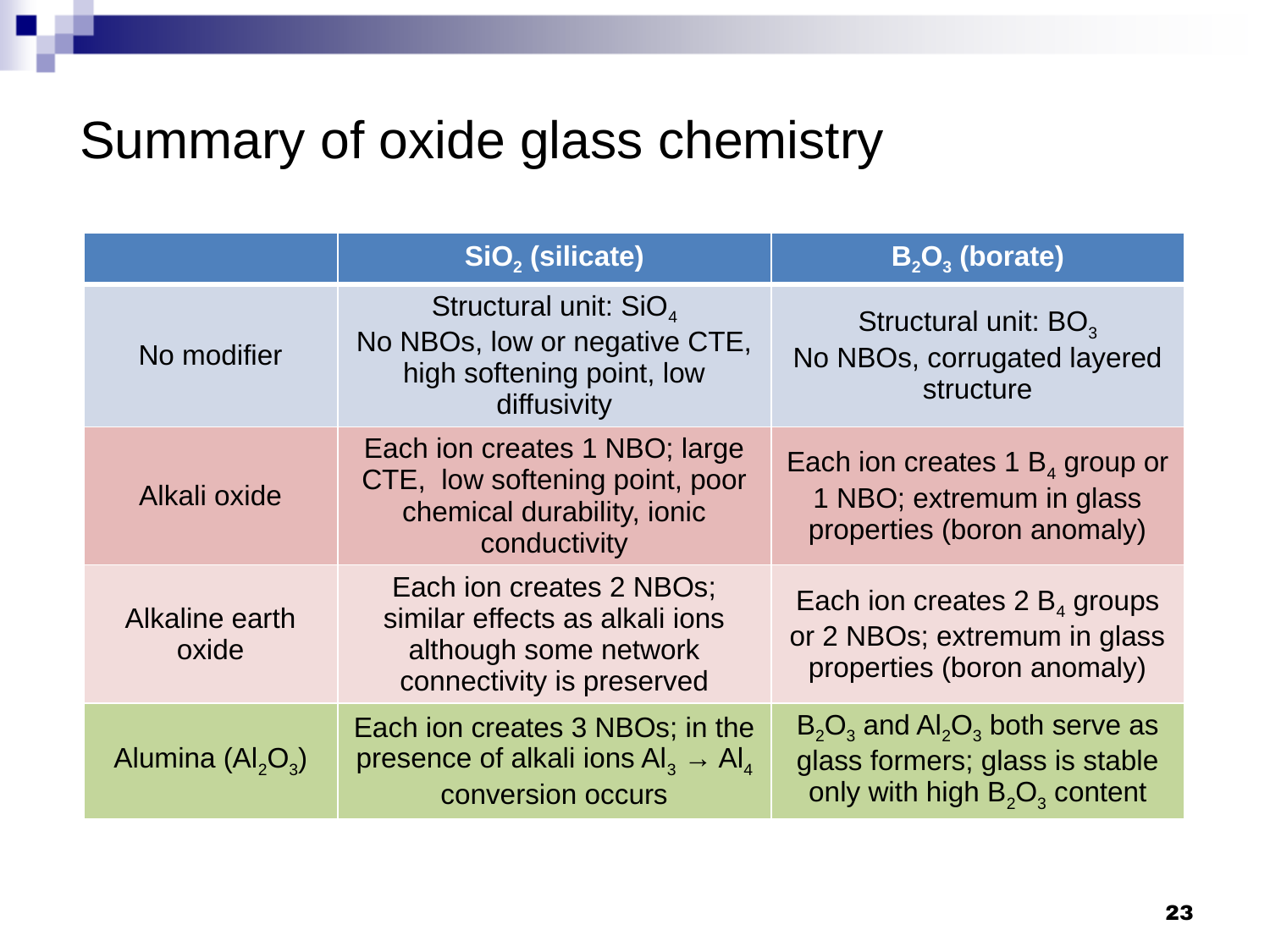

# Summary of oxide glass chemistry
|  | SiO2 (silicate) | B2O3 (borate) |
| --- | --- | --- |
| No modifier | Structural unit: SiO4 No NBOs, low or negative CTE, high softening point, low diffusivity | Structural unit: BO3 No NBOs, corrugated layered structure |
| Alkali oxide | Each ion creates 1 NBO; large CTE, low softening point, poor chemical durability, ionic conductivity | Each ion creates 1 B4 group or 1 NBO; extremum in glass properties (boron anomaly) |
| Alkaline earth oxide | Each ion creates 2 NBOs; similar effects as alkali ions although some network connectivity is preserved | Each ion creates 2 B4 groups or 2 NBOs; extremum in glass properties (boron anomaly) |
| Alumina (Al2O3) | Each ion creates 3 NBOs; in the presence of alkali ions Al3 → Al4 conversion occurs | B2O3 and Al2O3 both serve as glass formers; glass is stable only with high B2O3 content |
23